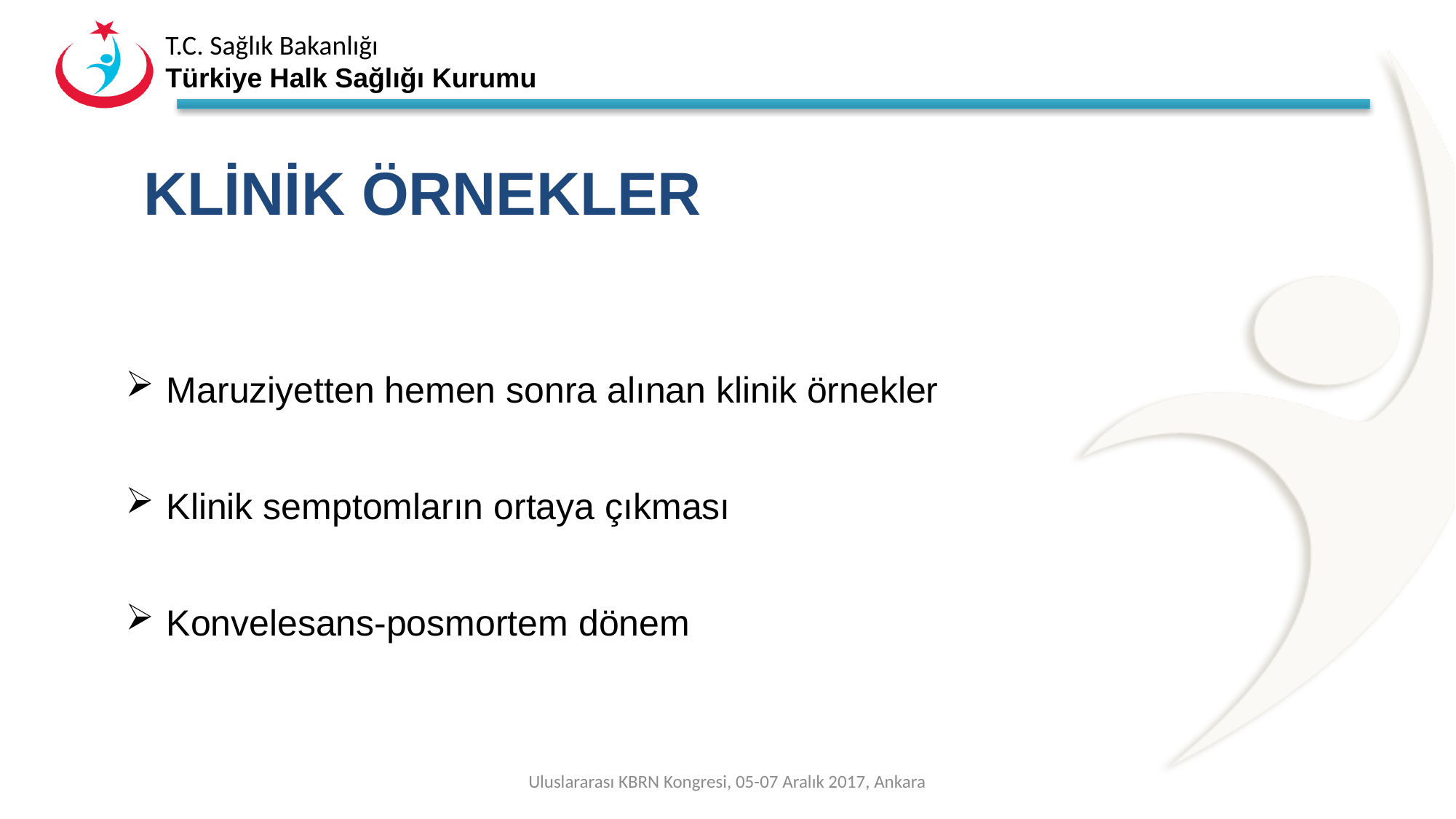

# Klinik örnekler
Maruziyetten hemen sonra alınan klinik örnekler
Klinik semptomların ortaya çıkması
Konvelesans-posmortem dönem
Uluslararası KBRN Kongresi, 05-07 Aralık 2017, Ankara